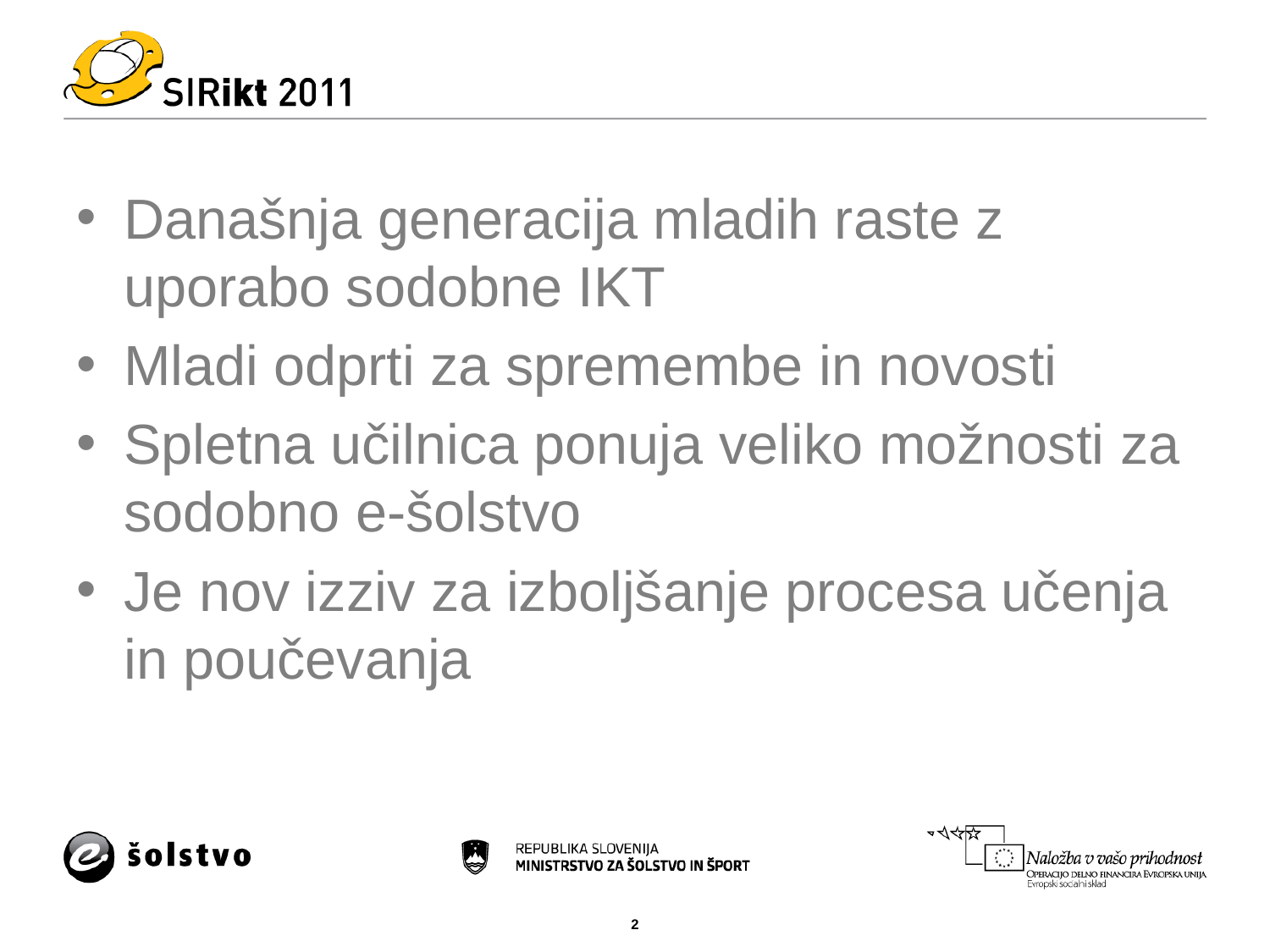

Današnja generacija mladih raste z uporabo sodobne IKT
Mladi odprti za spremembe in novosti
Spletna učilnica ponuja veliko možnosti za sodobno e-šolstvo
Je nov izziv za izboljšanje procesa učenja in poučevanja

2